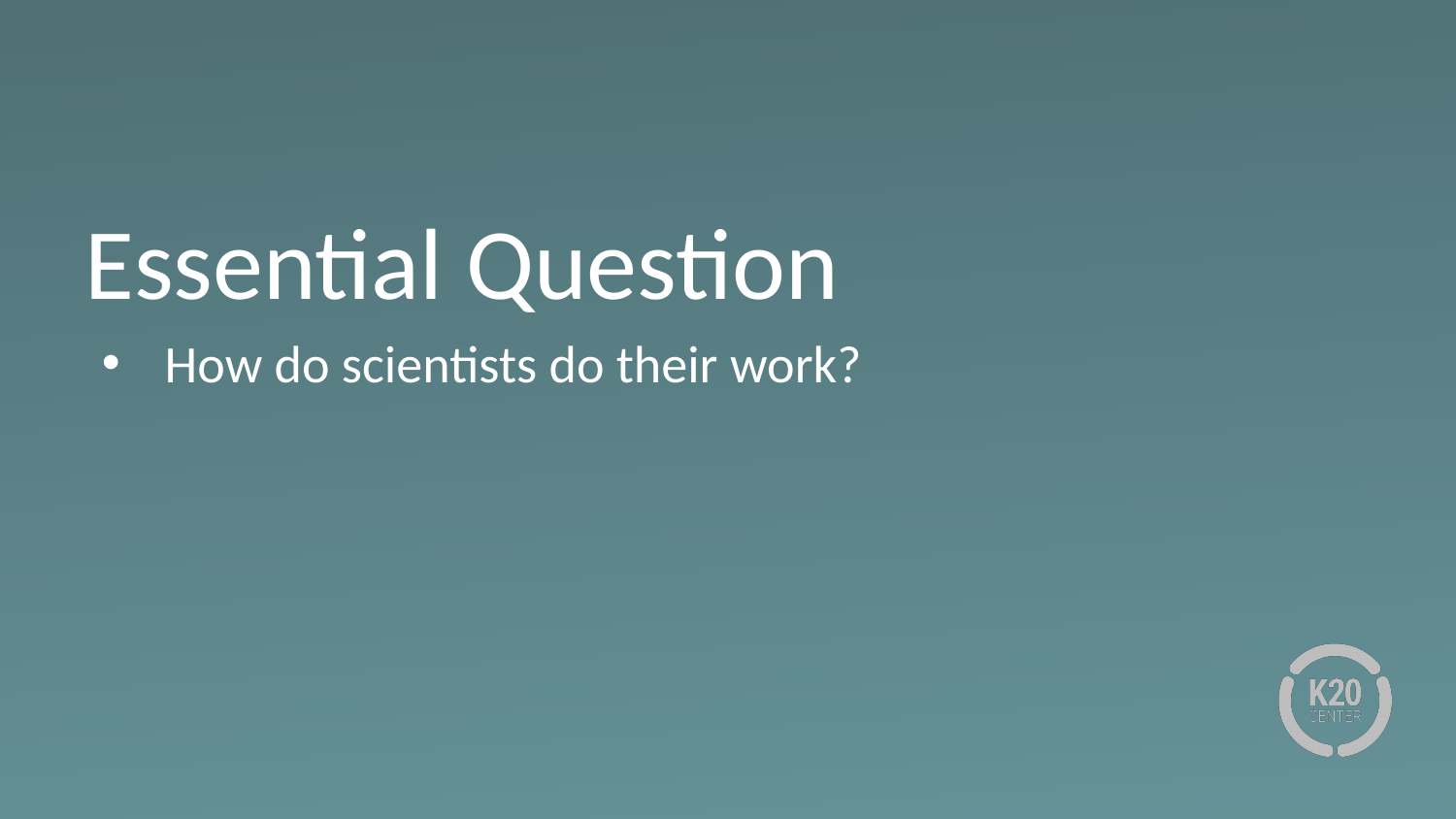

# Essential Question
How do scientists do their work?